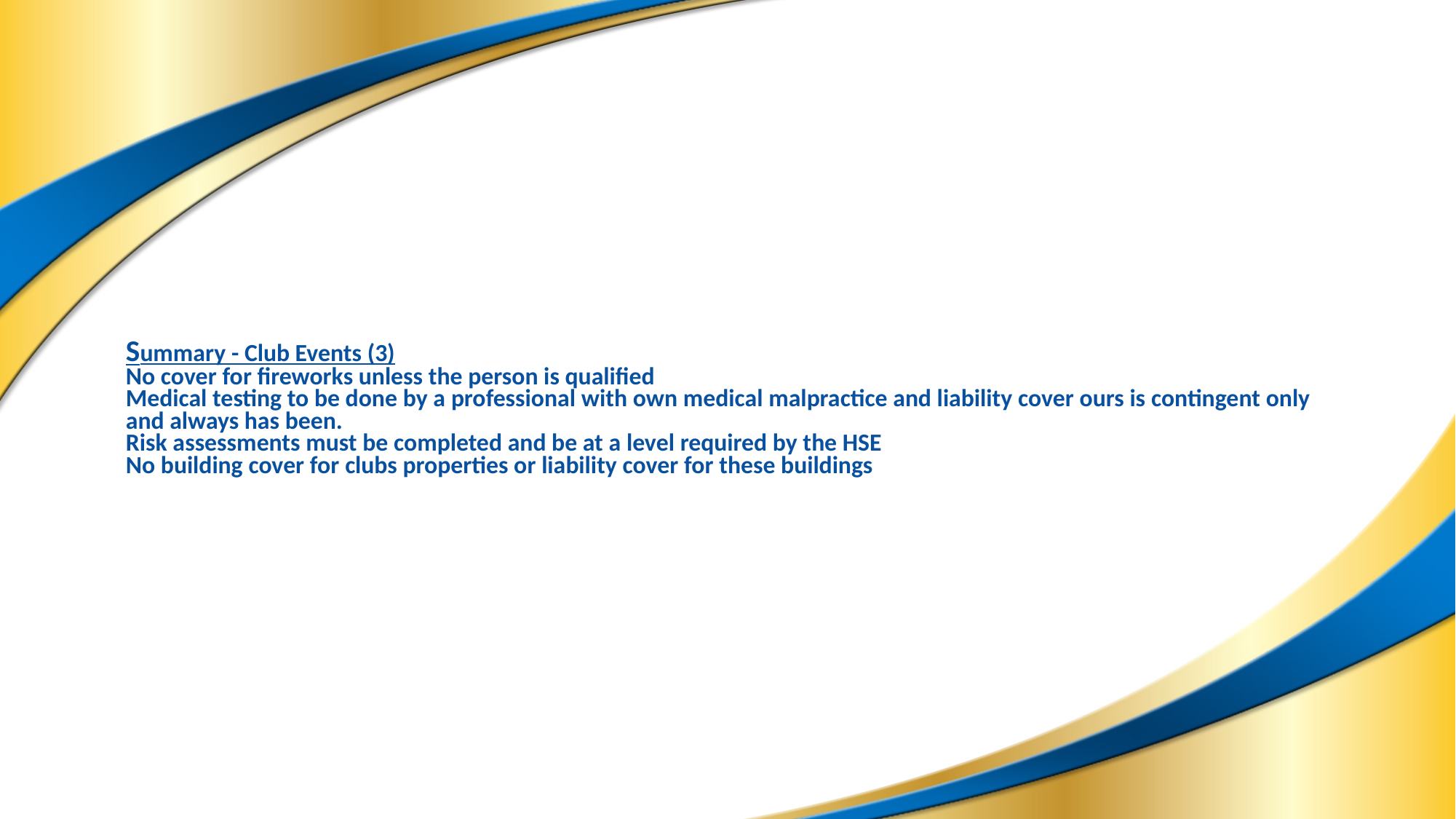

# Summary - Club Events (3) No cover for fireworks unless the person is qualified Medical testing to be done by a professional with own medical malpractice and liability cover ours is contingent only and always has been. Risk assessments must be completed and be at a level required by the HSE No building cover for clubs properties or liability cover for these buildings